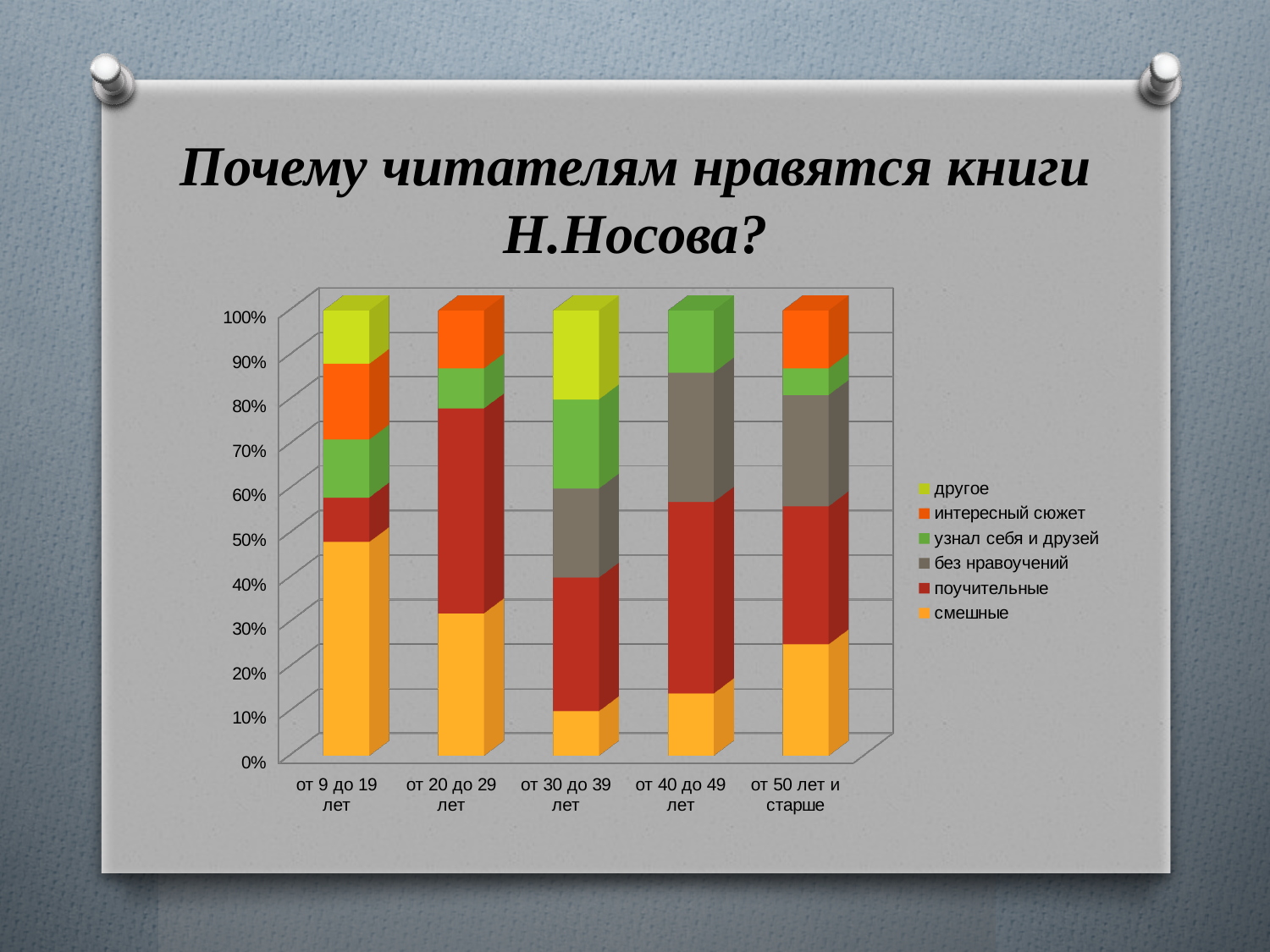

# Почему читателям нравятся книги Н.Носова?

[unsupported chart]